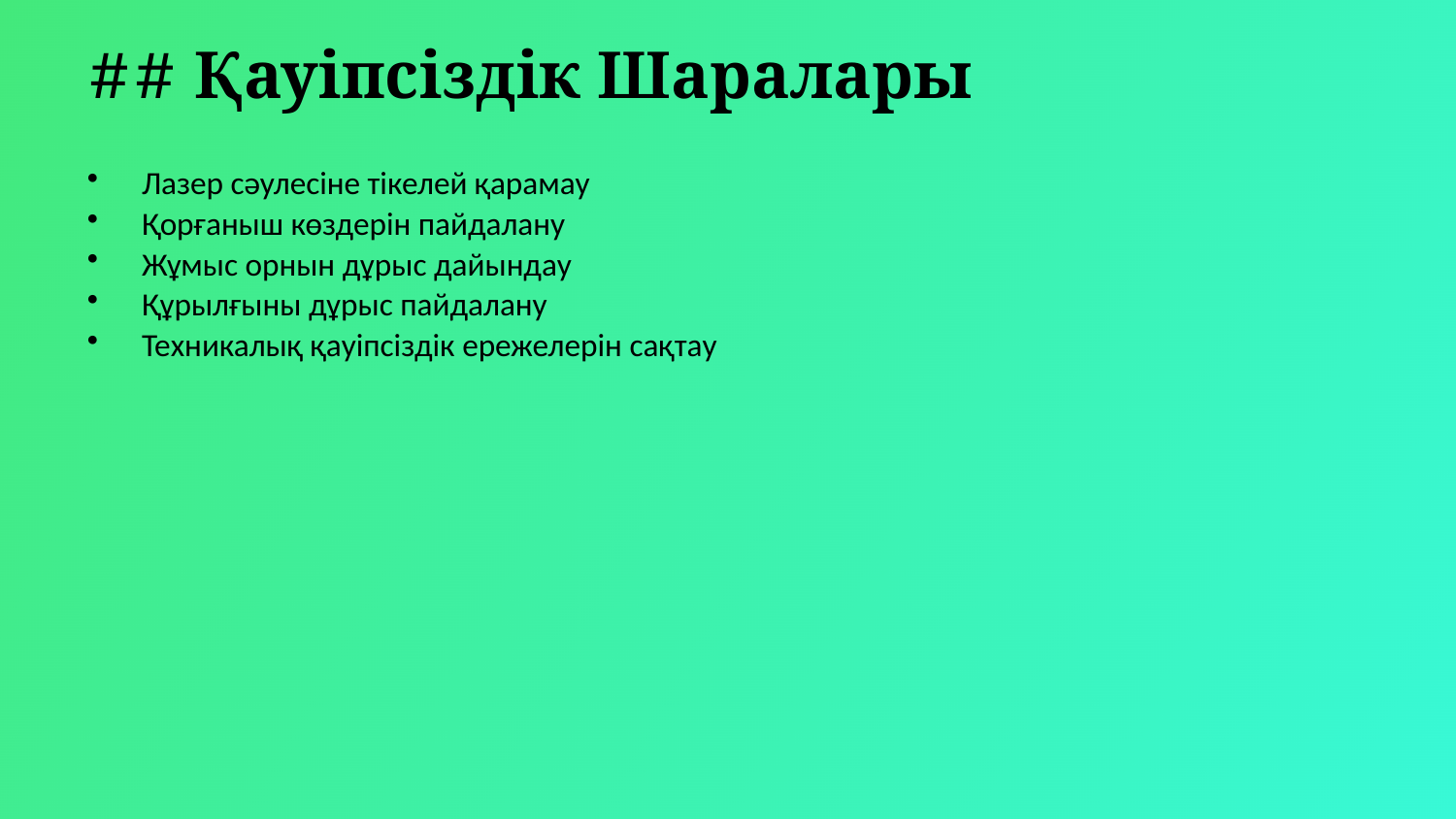

## Қауіпсіздік Шаралары
Лазер сәулесіне тікелей қарамау
Қорғаныш көздерін пайдалану
Жұмыс орнын дұрыс дайындау
Құрылғыны дұрыс пайдалану
Техникалық қауіпсіздік ережелерін сақтау